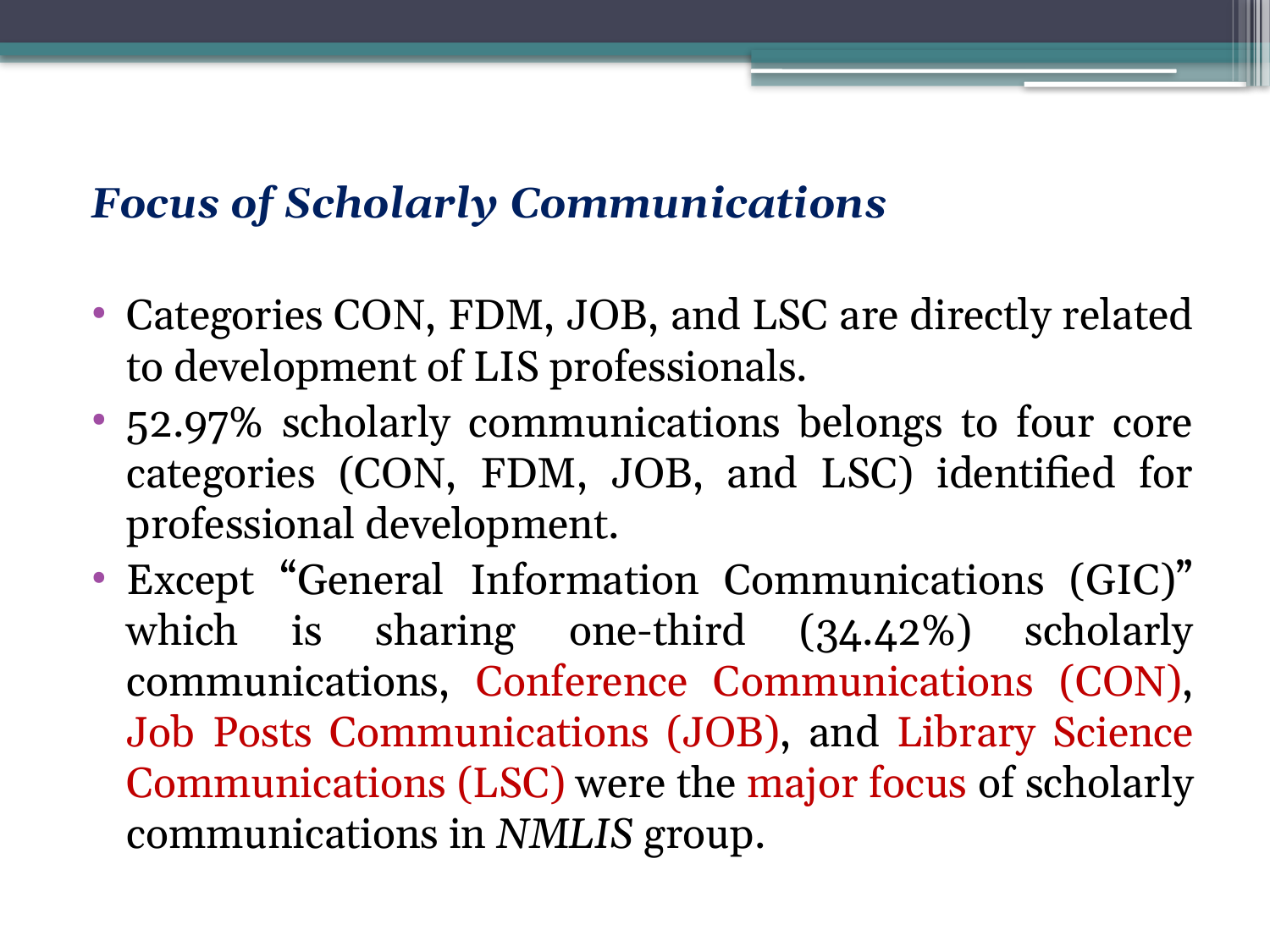

Focus of Scholarly Communications

Categories CON, FDM, JOB, and LSC are directly related to development of LIS professionals.
52.97% scholarly communications belongs to four core categories (CON, FDM, JOB, and LSC) identified for professional development.
Except “General Information Communications (GIC)” which is sharing one-third (34.42%) scholarly communications, Conference Communications (CON), Job Posts Communications (JOB), and Library Science Communications (LSC) were the major focus of scholarly communications in NMLIS group.